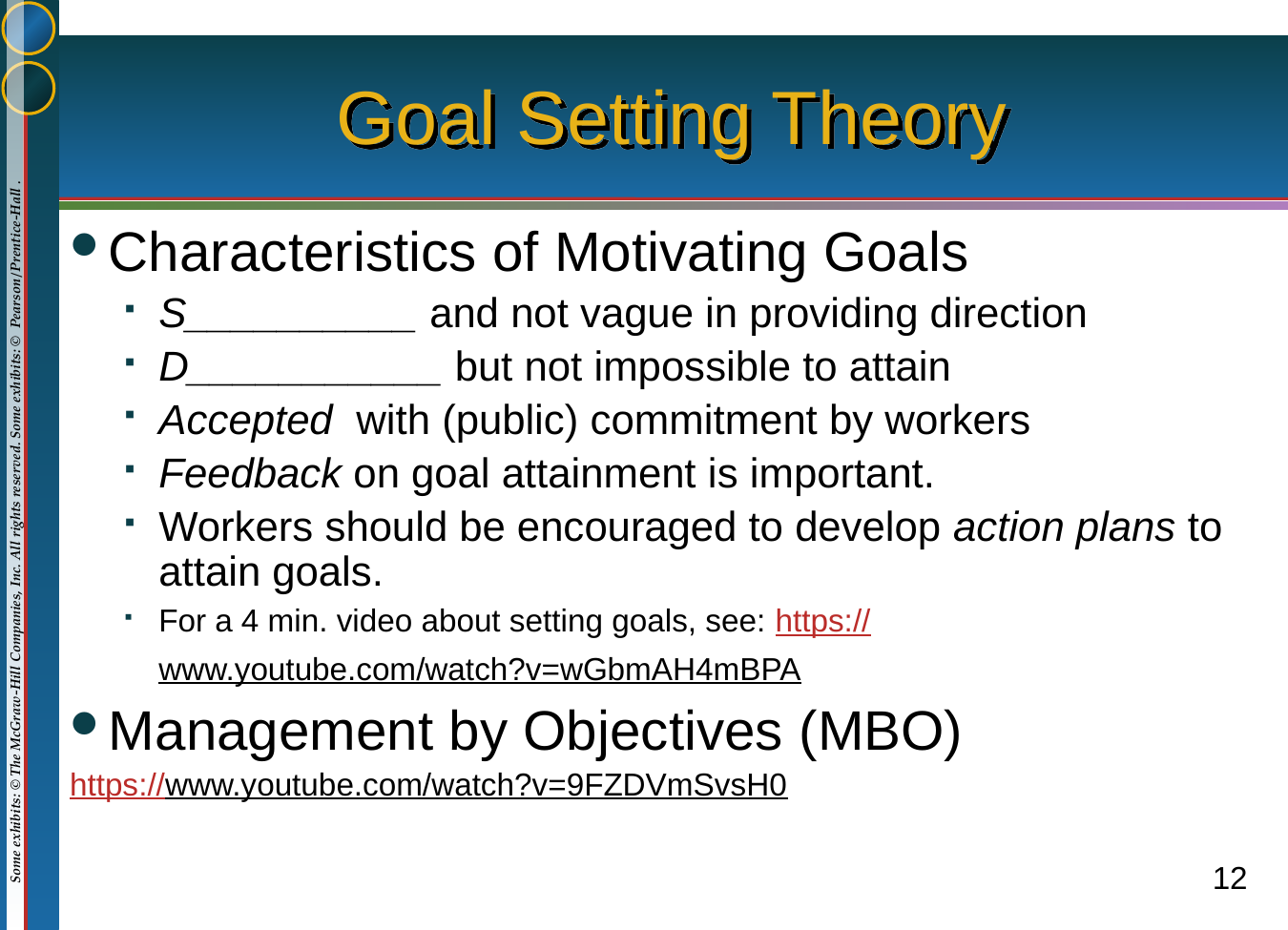

# Goal Setting Theory
Characteristics of Motivating Goals
S__________ and not vague in providing direction
D___________ but not impossible to attain
Accepted  with (public) commitment by workers
Feedback on goal attainment is important.
Workers should be encouraged to develop action plans to attain goals.
For a 4 min. video about setting goals, see: https://www.youtube.com/watch?v=wGbmAH4mBPA
Management by Objectives (MBO)
https://www.youtube.com/watch?v=9FZDVmSvsH0